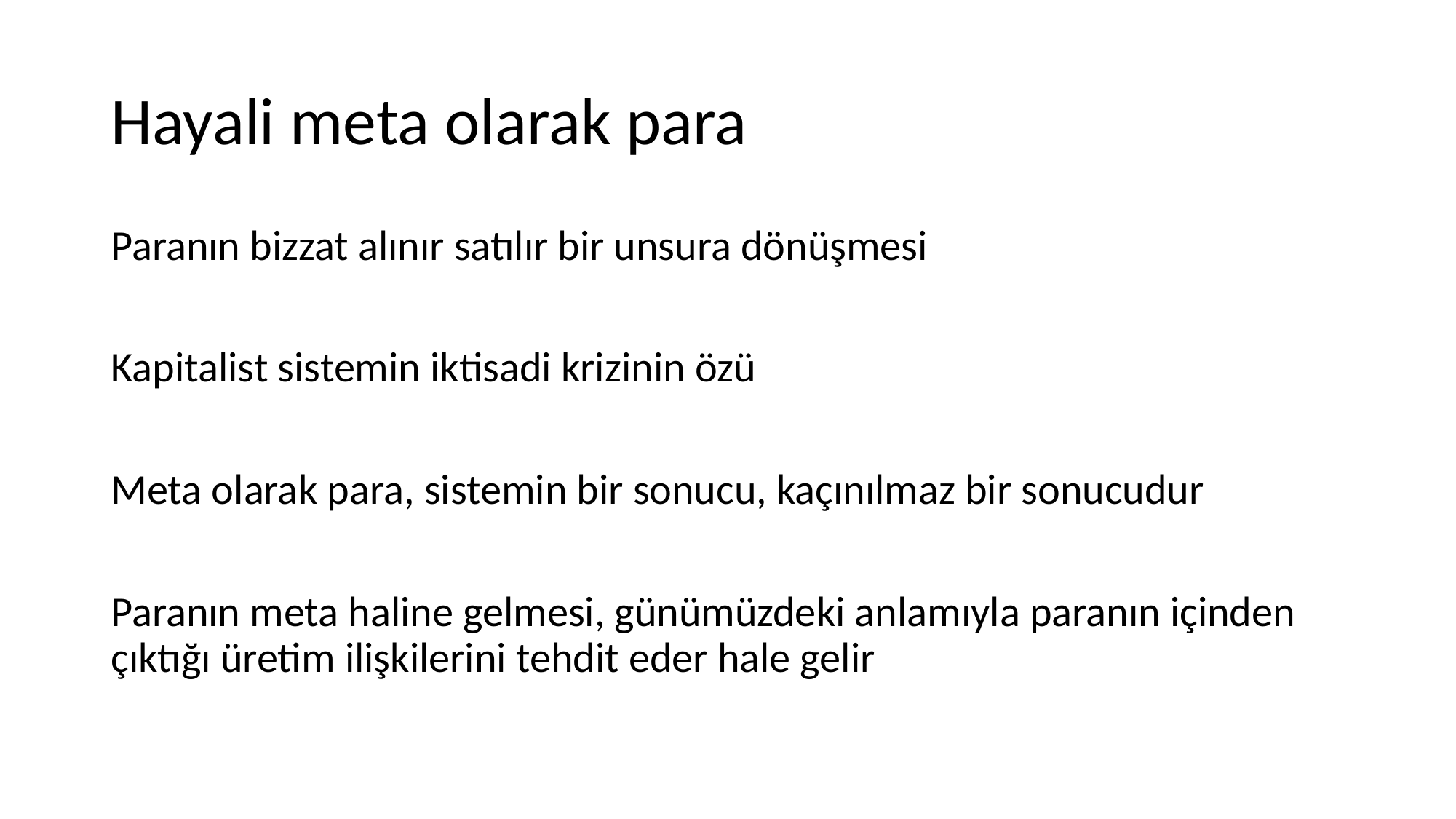

# Hayali meta olarak para
Paranın bizzat alınır satılır bir unsura dönüşmesi

Kapitalist sistemin iktisadi krizinin özü

Meta olarak para, sistemin bir sonucu, kaçınılmaz bir sonucudur

Paranın meta haline gelmesi, günümüzdeki anlamıyla paranın içinden çıktığı üretim ilişkilerini tehdit eder hale gelir